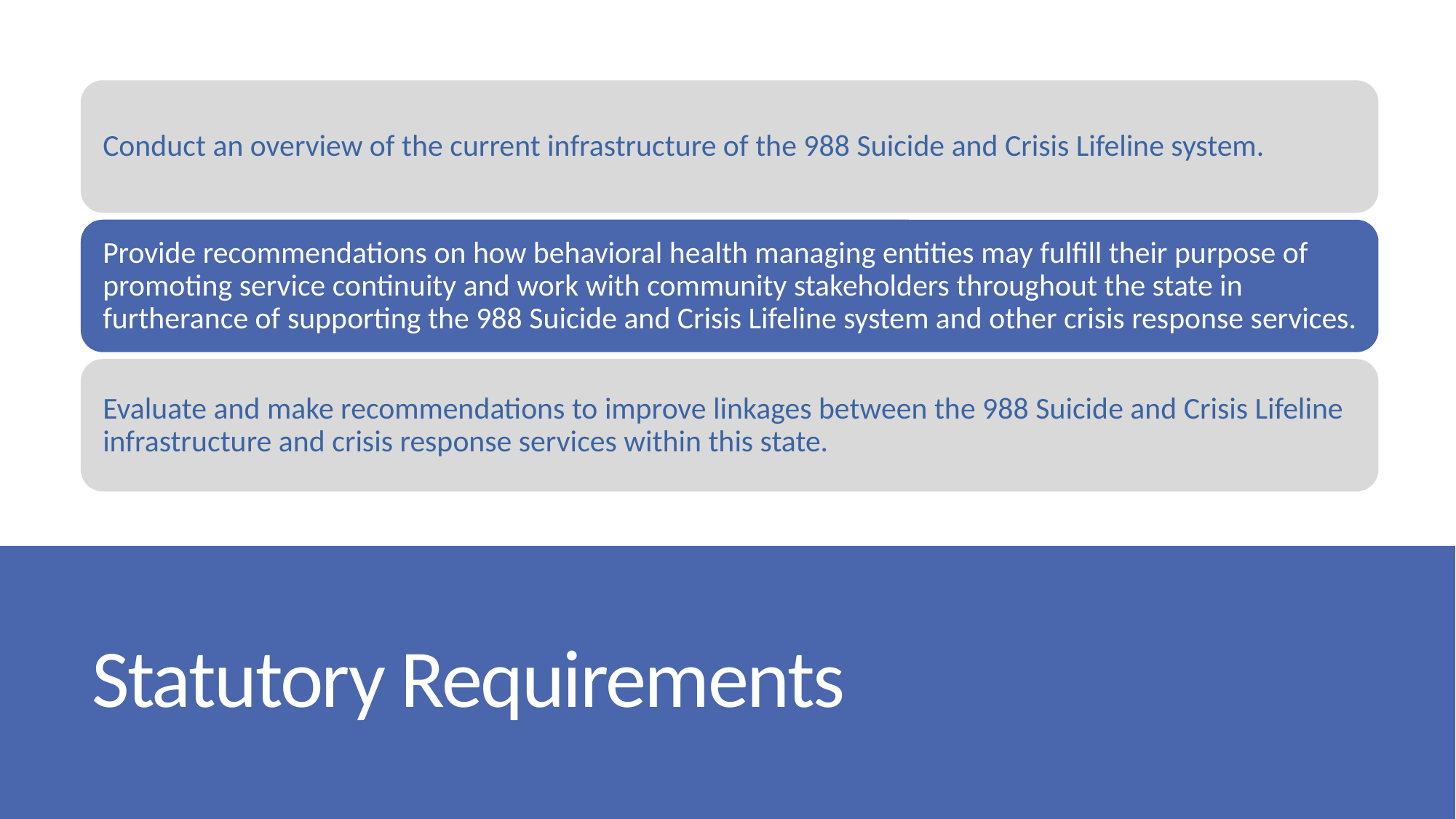

Conduct an overview of the current infrastructure of the 988 Suicide and Crisis Lifeline system.
Provide recommendations on how behavioral health managing entities may fulfill their purpose of promoting service continuity and work with community stakeholders throughout the state in furtherance of supporting the 988 Suicide and Crisis Lifeline system and other crisis response services.
Evaluate and make recommendations to improve linkages between the 988 Suicide and Crisis Lifeline infrastructure and crisis response services within this state.

# Statutory Requirements